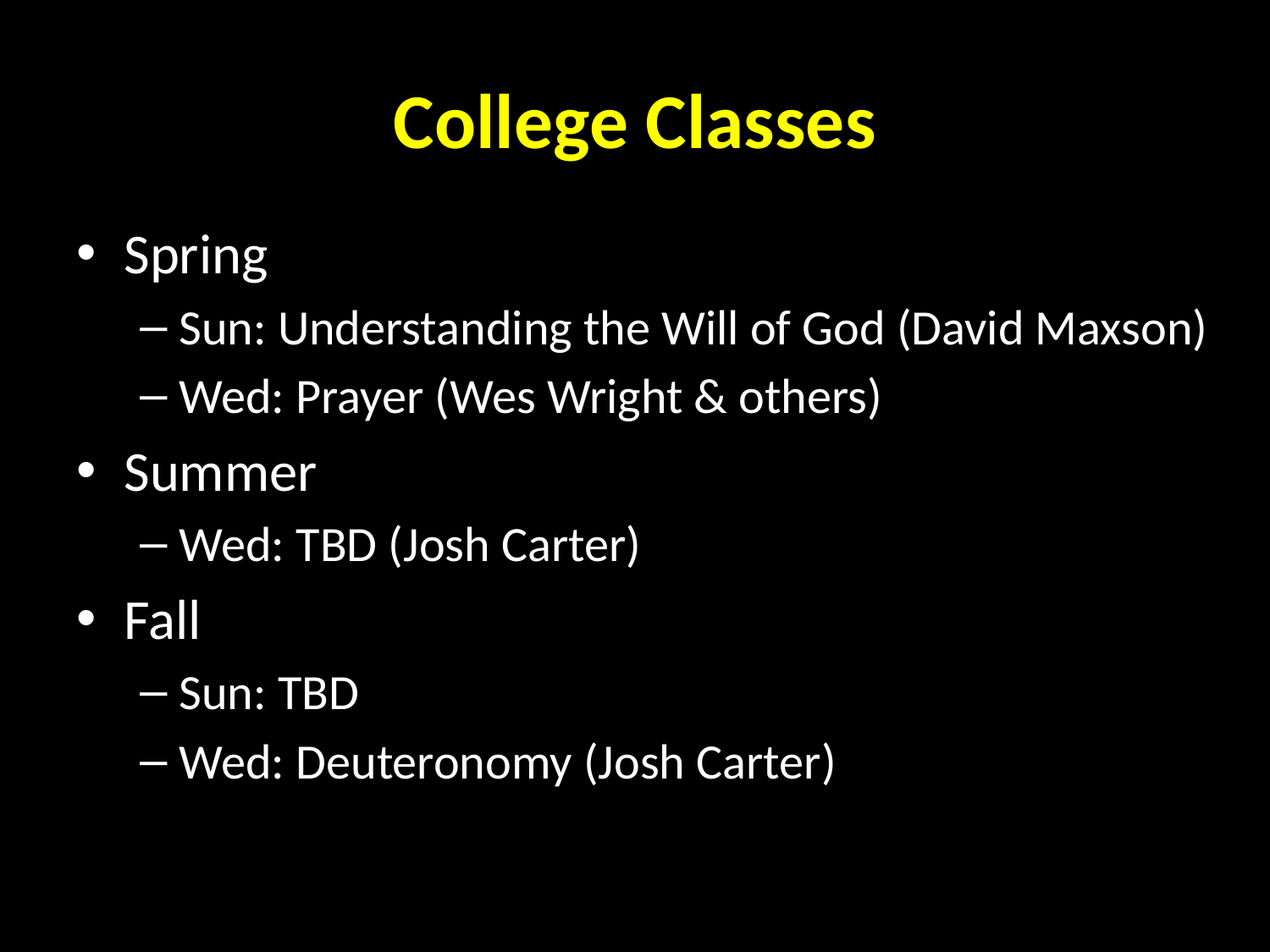

# College Classes
Spring
Sun: Understanding the Will of God (David Maxson)
Wed: Prayer (Wes Wright & others)
Summer
Wed: TBD (Josh Carter)
Fall
Sun: TBD
Wed: Deuteronomy (Josh Carter)